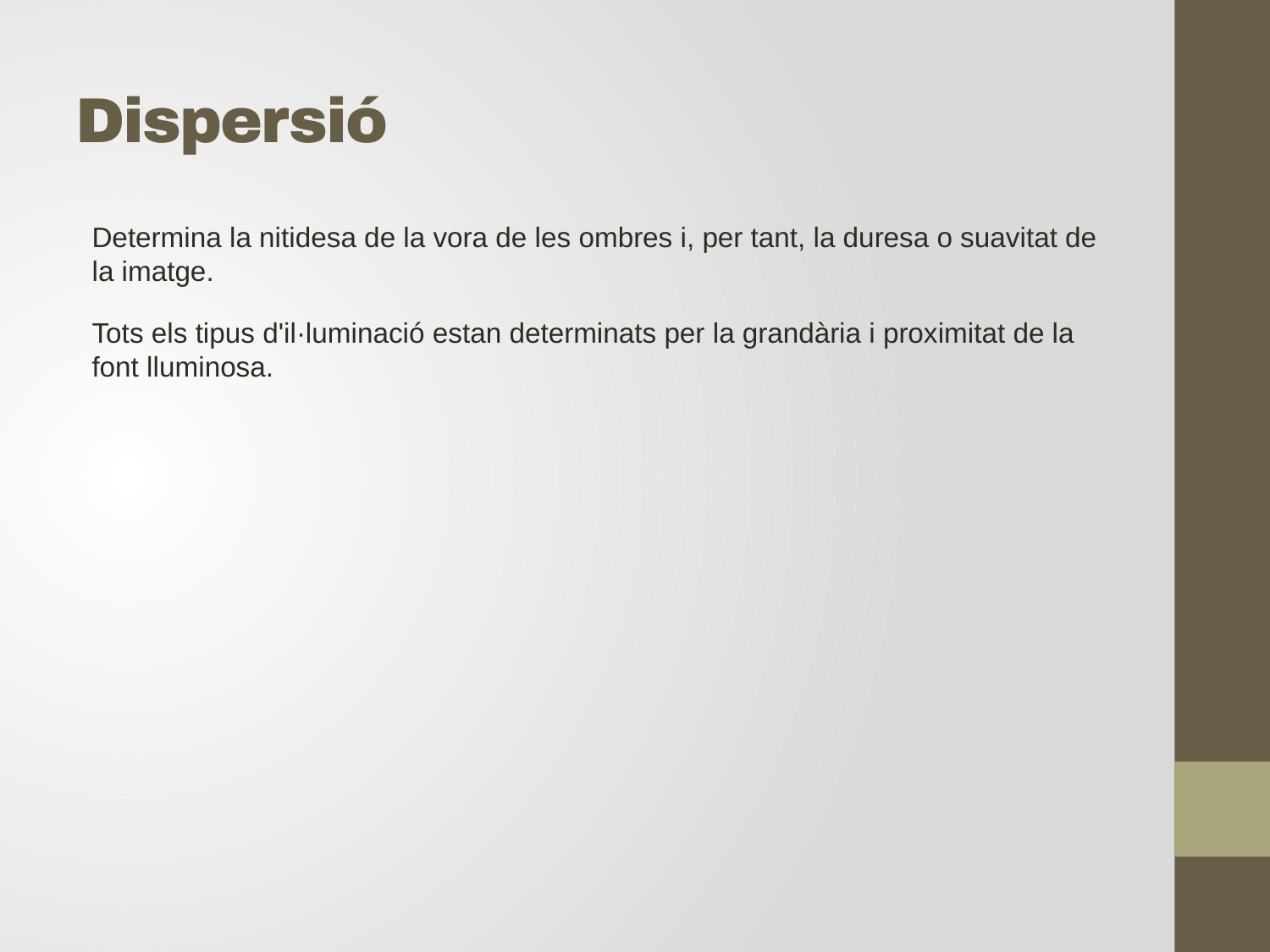

Dispersió
Determina la nitidesa de la vora de les ombres i, per tant, la duresa o suavitat de la imatge.

Tots els tipus d'il·luminació estan determinats per la grandària i proximitat de la font lluminosa.